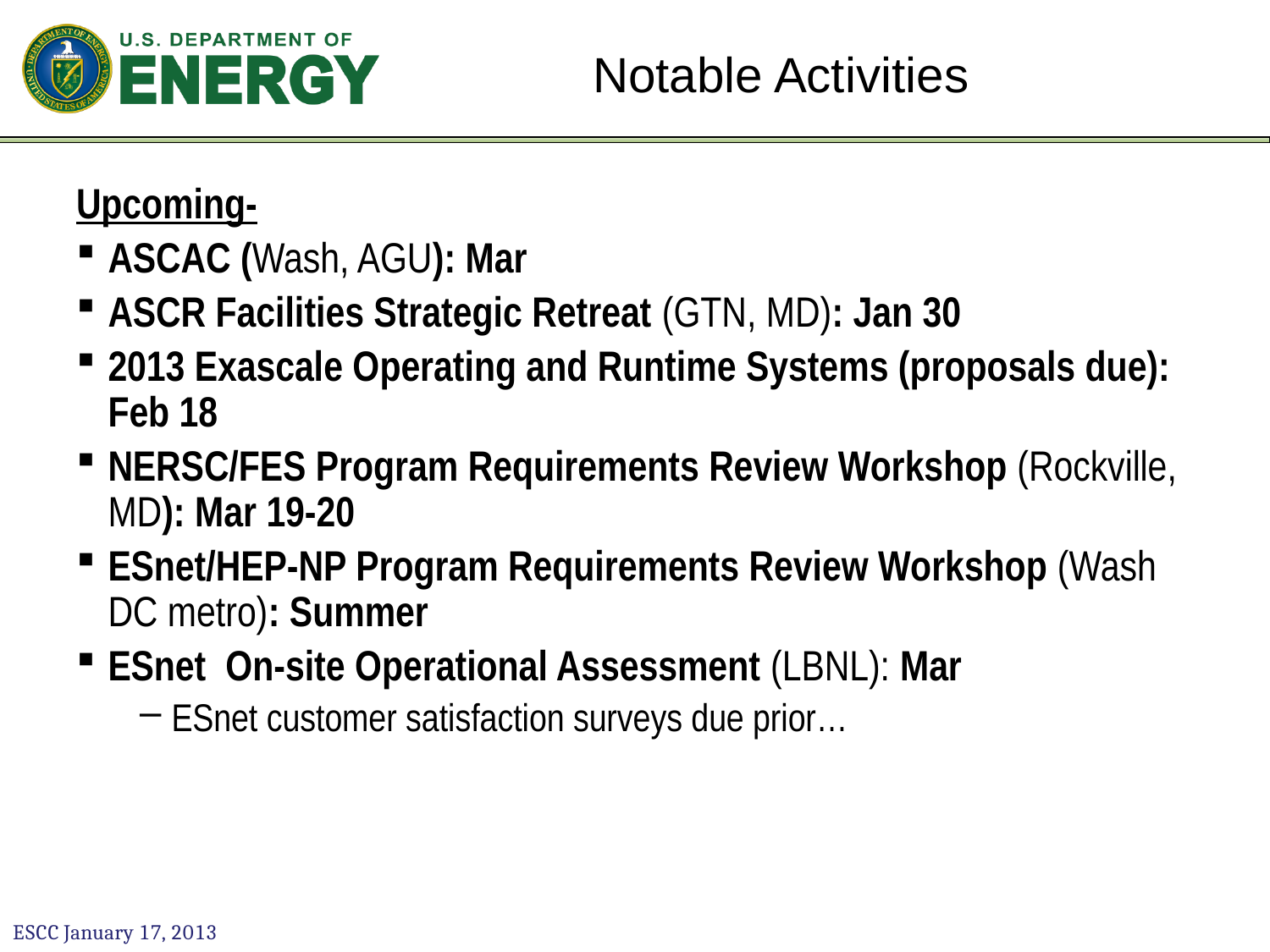

# Notable Activities
Upcoming-
ASCAC (Wash, AGU): Mar
ASCR Facilities Strategic Retreat (GTN, MD): Jan 30
2013 Exascale Operating and Runtime Systems (proposals due): Feb 18
NERSC/FES Program Requirements Review Workshop (Rockville, MD): Mar 19-20
ESnet/HEP-NP Program Requirements Review Workshop (Wash DC metro): Summer
ESnet  On-site Operational Assessment (LBNL): Mar
ESnet customer satisfaction surveys due prior…

ESCC January 17, 2013